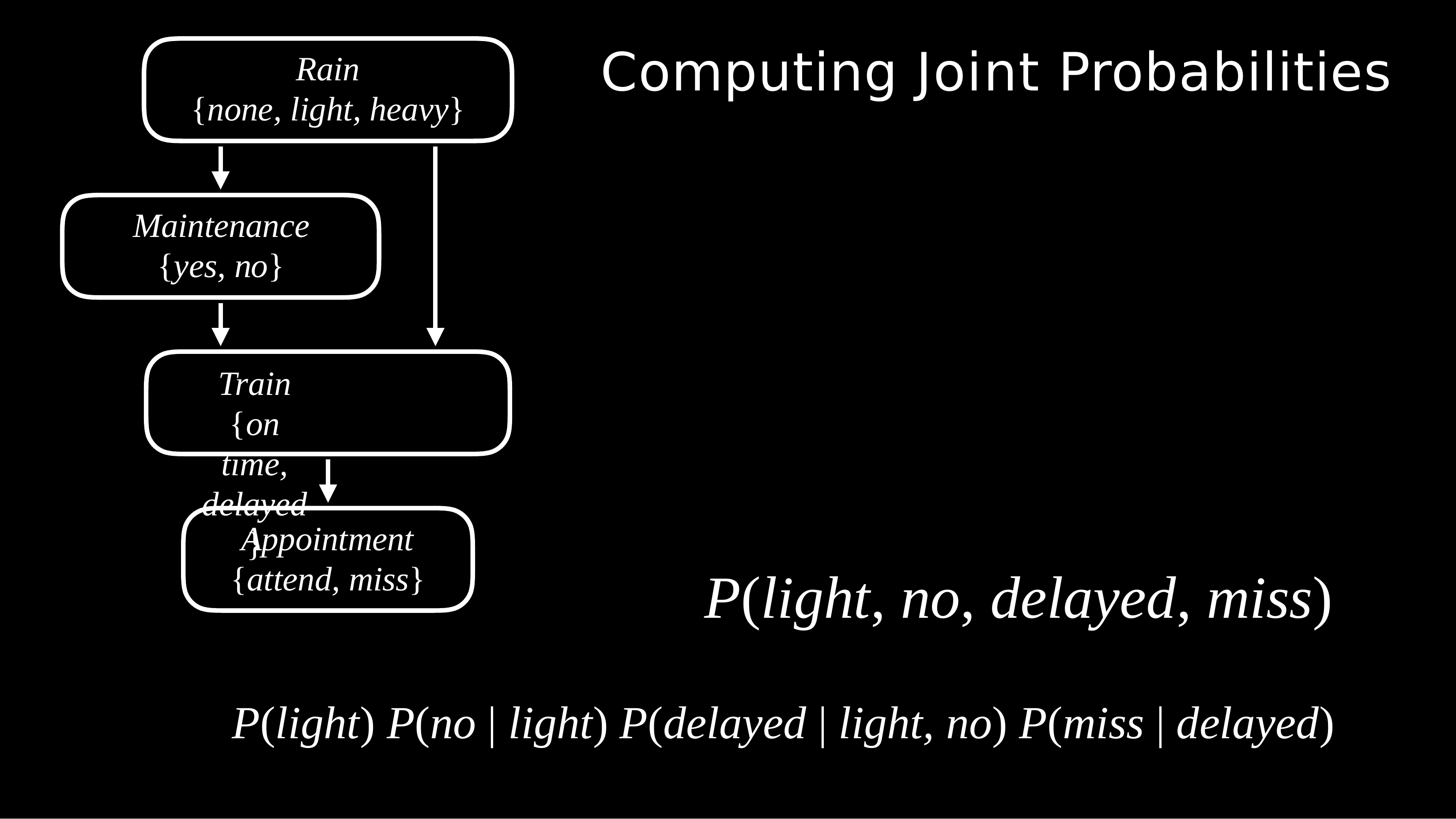

# Computing Joint Probabilities
Rain
{none, light, heavy}

Maintenance
{yes, no}

Train
{on time, delayed}

Appointment
{attend, miss}
P(light, no, delayed, miss)
P(light) P(no | light) P(delayed | light, no) P(miss | delayed)